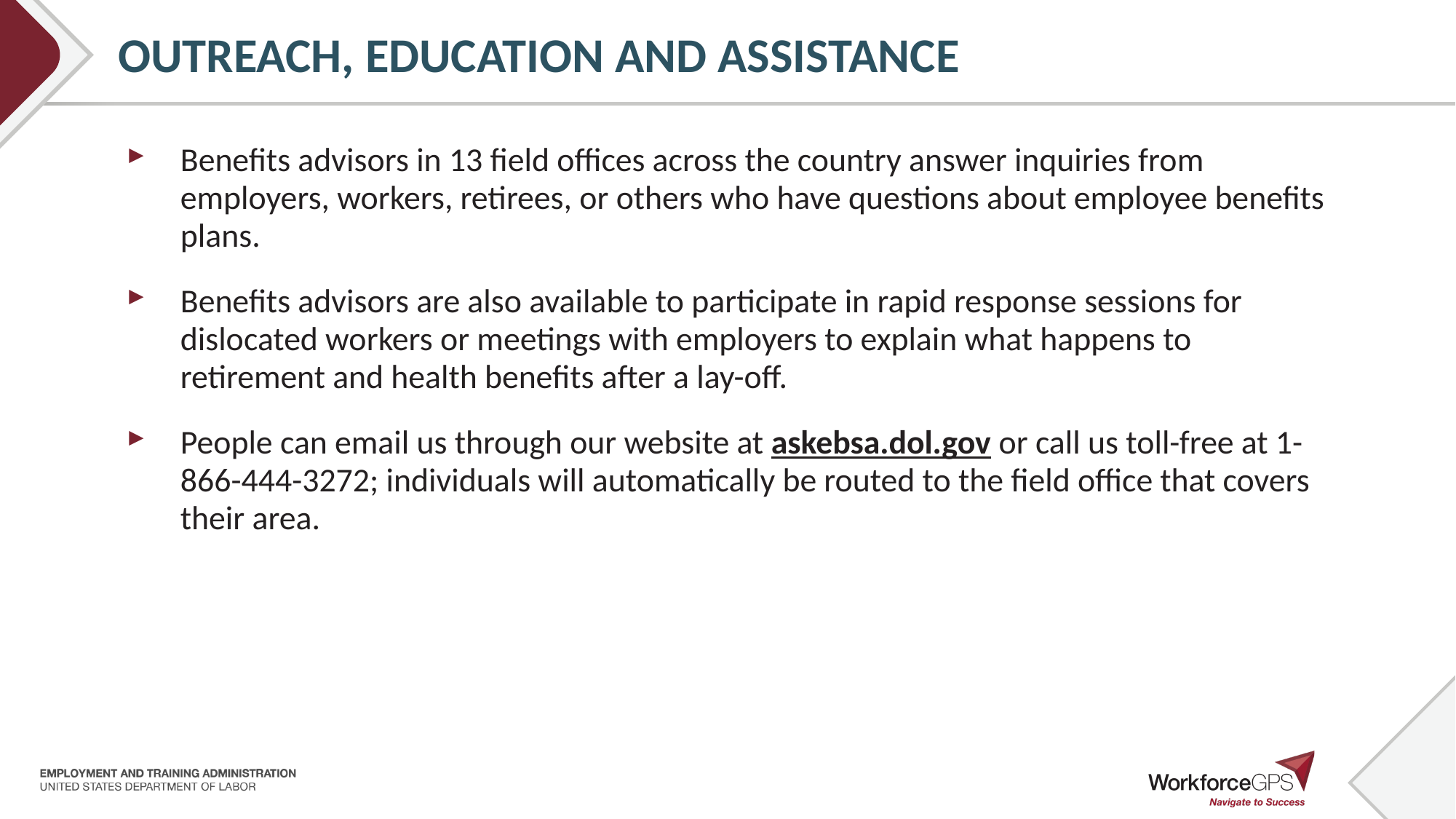

OUTREACH, EDUCATION AND ASSISTANCE
Benefits advisors in 13 field offices across the country answer inquiries from employers, workers, retirees, or others who have questions about employee benefits plans.
Benefits advisors are also available to participate in rapid response sessions for dislocated workers or meetings with employers to explain what happens to retirement and health benefits after a lay-off.
People can email us through our website at askebsa.dol.gov or call us toll-free at 1-866-444-3272; individuals will automatically be routed to the field office that covers their area.